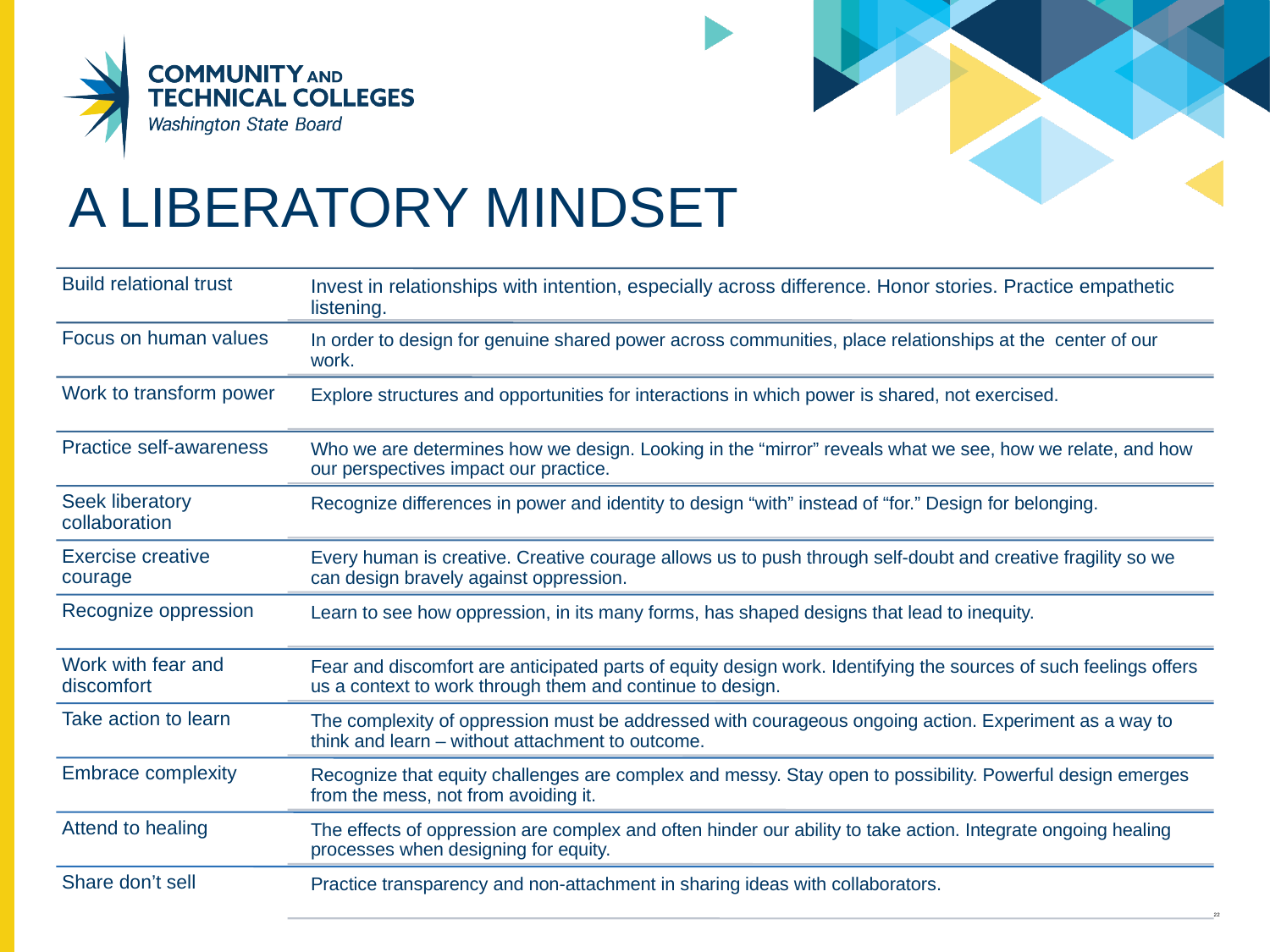

# A liberatory mindset
Build relational trust
Invest in relationships with intention, especially across difference. Honor stories. Practice empathetic listening.
Focus on human values
In order to design for genuine shared power across communities, place relationships at the  center of our work.
Work to transform power
Explore structures and opportunities for interactions in which power is shared, not exercised.
Practice self-awareness
Who we are determines how we design. Looking in the “mirror” reveals what we see, how we relate, and how our perspectives impact our practice.
Seek liberatory collaboration
Recognize differences in power and identity to design “with” instead of “for.” Design for belonging.
Exercise creative courage
Every human is creative. Creative courage allows us to push through self-doubt and creative fragility so we can design bravely against oppression.
Recognize oppression
Learn to see how oppression, in its many forms, has shaped designs that lead to inequity.
Work with fear and discomfort
Fear and discomfort are anticipated parts of equity design work. Identifying the sources of such feelings offers us a context to work through them and continue to design.
Take action to learn
The complexity of oppression must be addressed with courageous ongoing action. Experiment as a way to think and learn – without attachment to outcome.
Embrace complexity
Recognize that equity challenges are complex and messy. Stay open to possibility. Powerful design emerges from the mess, not from avoiding it.
Attend to healing
The effects of oppression are complex and often hinder our ability to take action. Integrate ongoing healing processes when designing for equity.
Share don’t sell
Practice transparency and non-attachment in sharing ideas with collaborators.
22